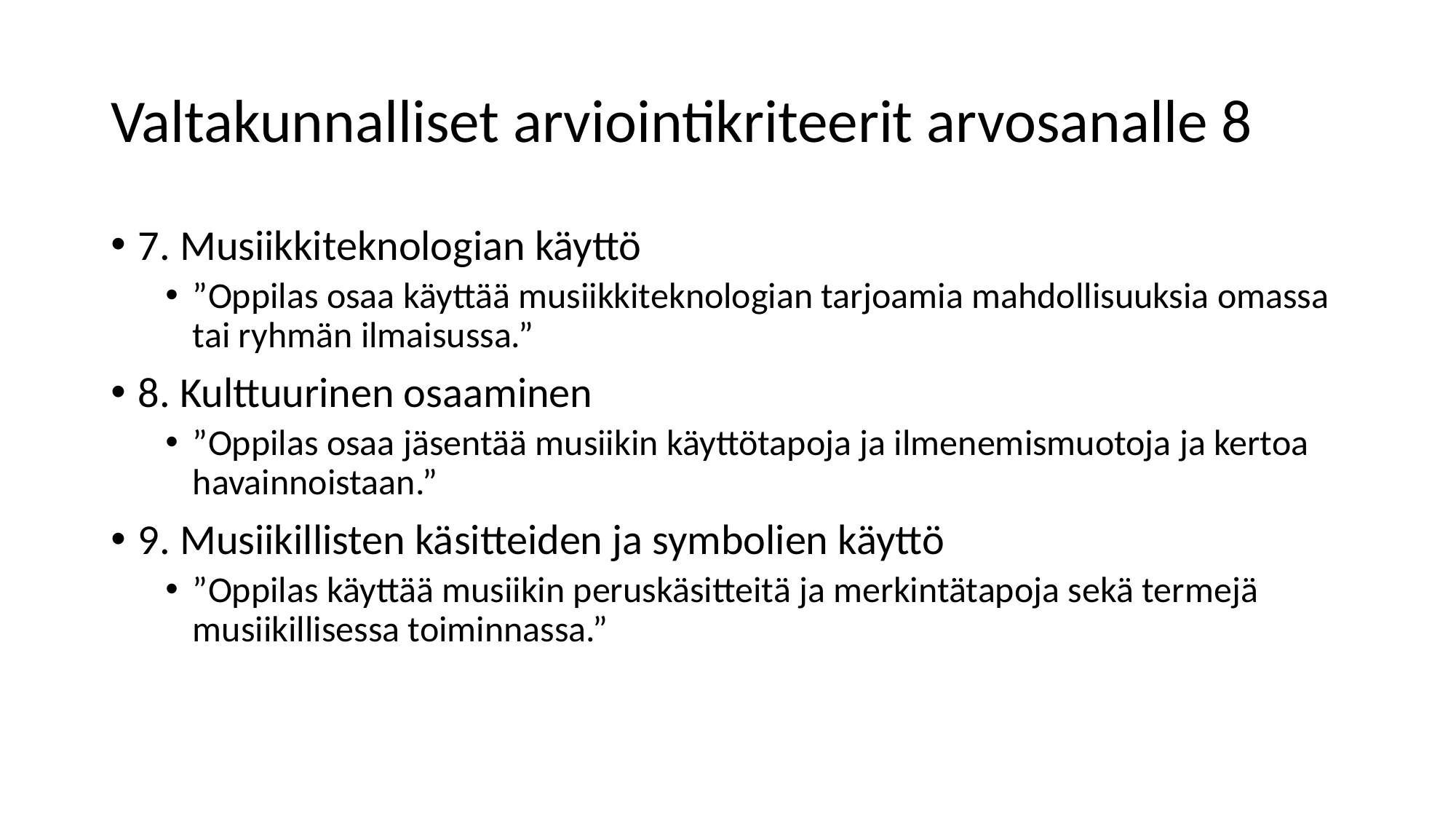

# Valtakunnalliset arviointikriteerit arvosanalle 8
7. Musiikkiteknologian käyttö
”Oppilas osaa käyttää musiikkiteknologian tarjoamia mahdollisuuksia omassa tai ryhmän ilmaisussa.”
8. Kulttuurinen osaaminen
”Oppilas osaa jäsentää musiikin käyttötapoja ja ilmenemismuotoja ja kertoa havainnoistaan.”
9. Musiikillisten käsitteiden ja symbolien käyttö
”Oppilas käyttää musiikin peruskäsitteitä ja merkintätapoja sekä termejä musiikillisessa toiminnassa.”